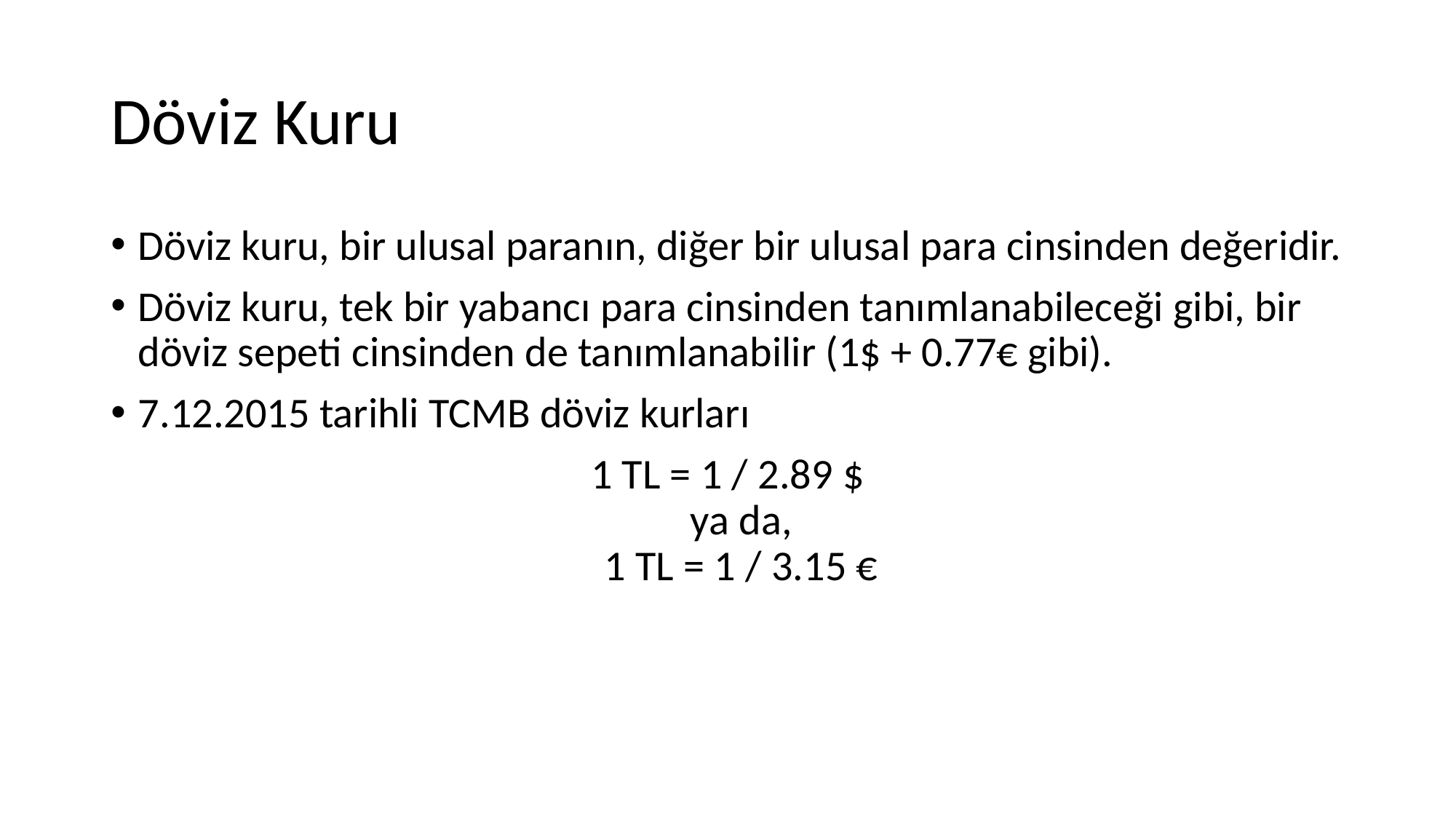

# Döviz Kuru
Döviz kuru, bir ulusal paranın, diğer bir ulusal para cinsinden değeridir.
Döviz kuru, tek bir yabancı para cinsinden tanımlanabileceği gibi, bir döviz sepeti cinsinden de tanımlanabilir (1$ + 0.77€ gibi).
7.12.2015 tarihli TCMB döviz kurları
1 TL = 1 / 2.89 $
ya da,
1 TL = 1 / 3.15 €